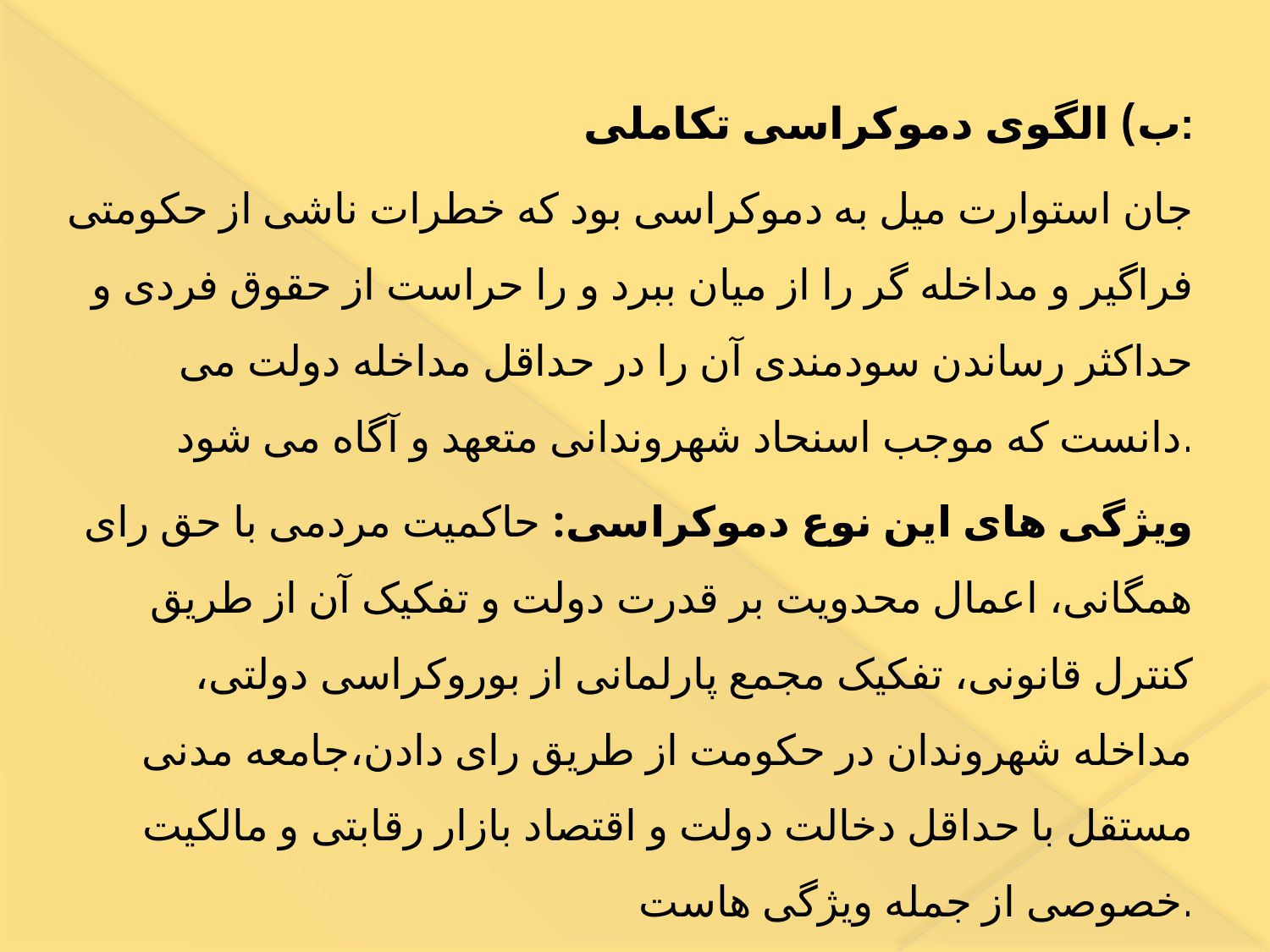

# .
ب) الگوی دموکراسی تکاملی:
جان استوارت میل به دموکراسی بود که خطرات ناشی از حکومتی فراگیر و مداخله گر را از میان ببرد و را حراست از حقوق فردی و حداکثر رساندن سودمندی آن را در حداقل مداخله دولت می دانست که موجب اسنحاد شهروندانی متعهد و آگاه می شود.
ویژگی های این نوع دموکراسی: حاکمیت مردمی با حق رای همگانی، اعمال محدویت بر قدرت دولت و تفکیک آن از طریق کنترل قانونی، تفکیک مجمع پارلمانی از بوروکراسی دولتی، مداخله شهروندان در حکومت از طریق رای دادن،جامعه مدنی مستقل با حداقل دخالت دولت و اقتصاد بازار رقابتی و مالکیت خصوصی از جمله ویژگی هاست.